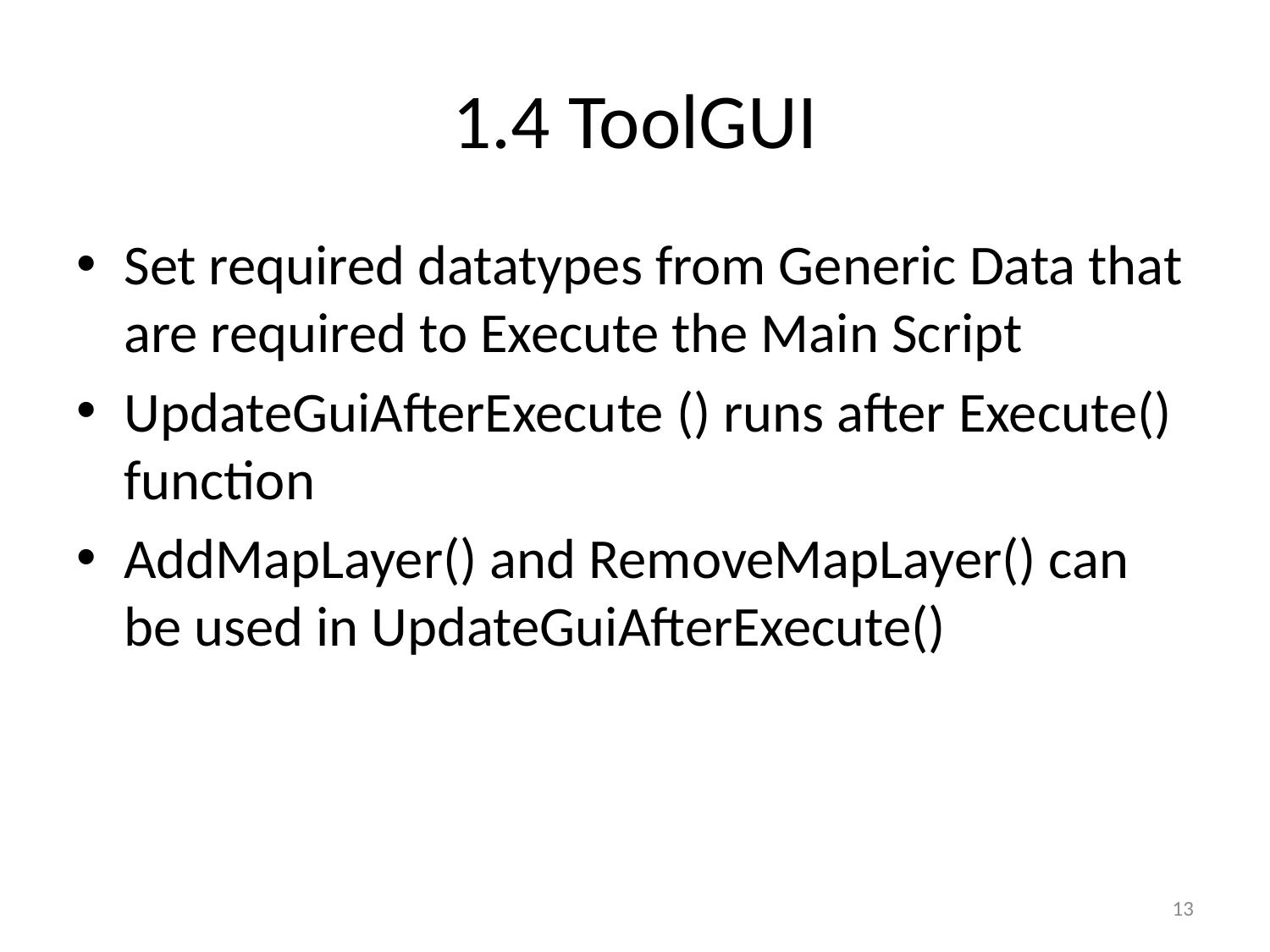

# 1.4 ToolGUI
Set required datatypes from Generic Data that are required to Execute the Main Script
UpdateGuiAfterExecute () runs after Execute() function
AddMapLayer() and RemoveMapLayer() can be used in UpdateGuiAfterExecute()
13